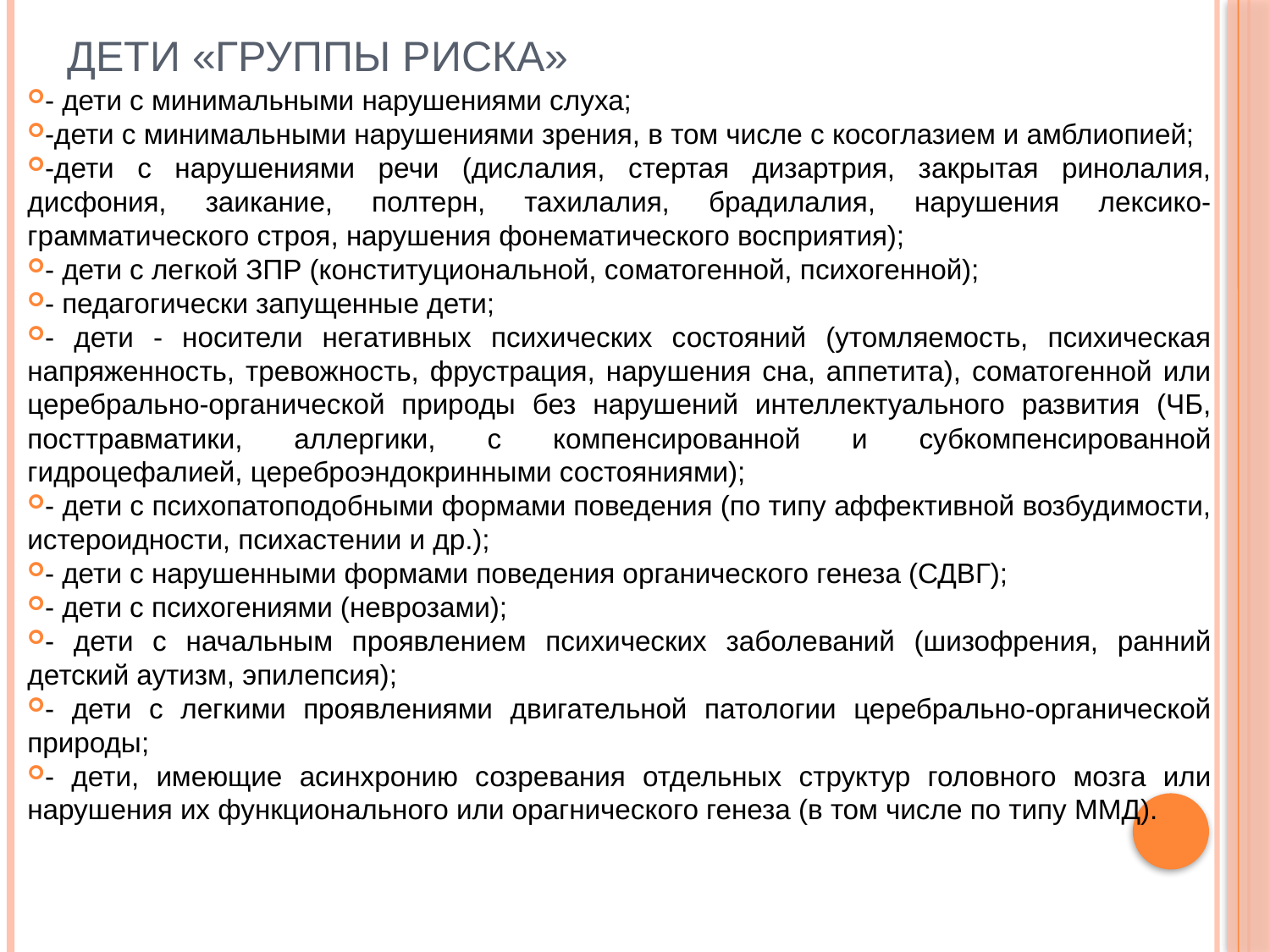

# Дети «группы риска»
- дети с минимальными нарушениями слуха;
-дети с минимальными нарушениями зрения, в том числе с косоглазием и амблиопией;
-дети с нарушениями речи (дислалия, стертая дизартрия, закрытая ринолалия, дисфония, заикание, полтерн, тахилалия, брадилалия, нарушения лексико-грамматического строя, нарушения фонематического восприятия);
- дети с легкой ЗПР (конституциональной, соматогенной, психогенной);
- педагогически запущенные дети;
- дети - носители негативных психических состояний (утомляемость, психическая напряженность, тревожность, фрустрация, нарушения сна, аппетита), соматогенной или церебрально-органической природы без нарушений интеллектуального развития (ЧБ, посттравматики, аллергики, с компенсированной и субкомпенсированной гидроцефалией, цереброэндокринными состояниями);
- дети с психопатоподобными формами поведения (по типу аффективной возбудимости, истероидности, психастении и др.);
- дети с нарушенными формами поведения органического генеза (СДВГ);
- дети с психогениями (неврозами);
- дети с начальным проявлением психических заболеваний (шизофрения, ранний детский аутизм, эпилепсия);
- дети с легкими проявлениями двигательной патологии церебрально-органической природы;
- дети, имеющие асинхронию созревания отдельных структур головного мозга или нарушения их функционального или орагнического генеза (в том числе по типу ММД).